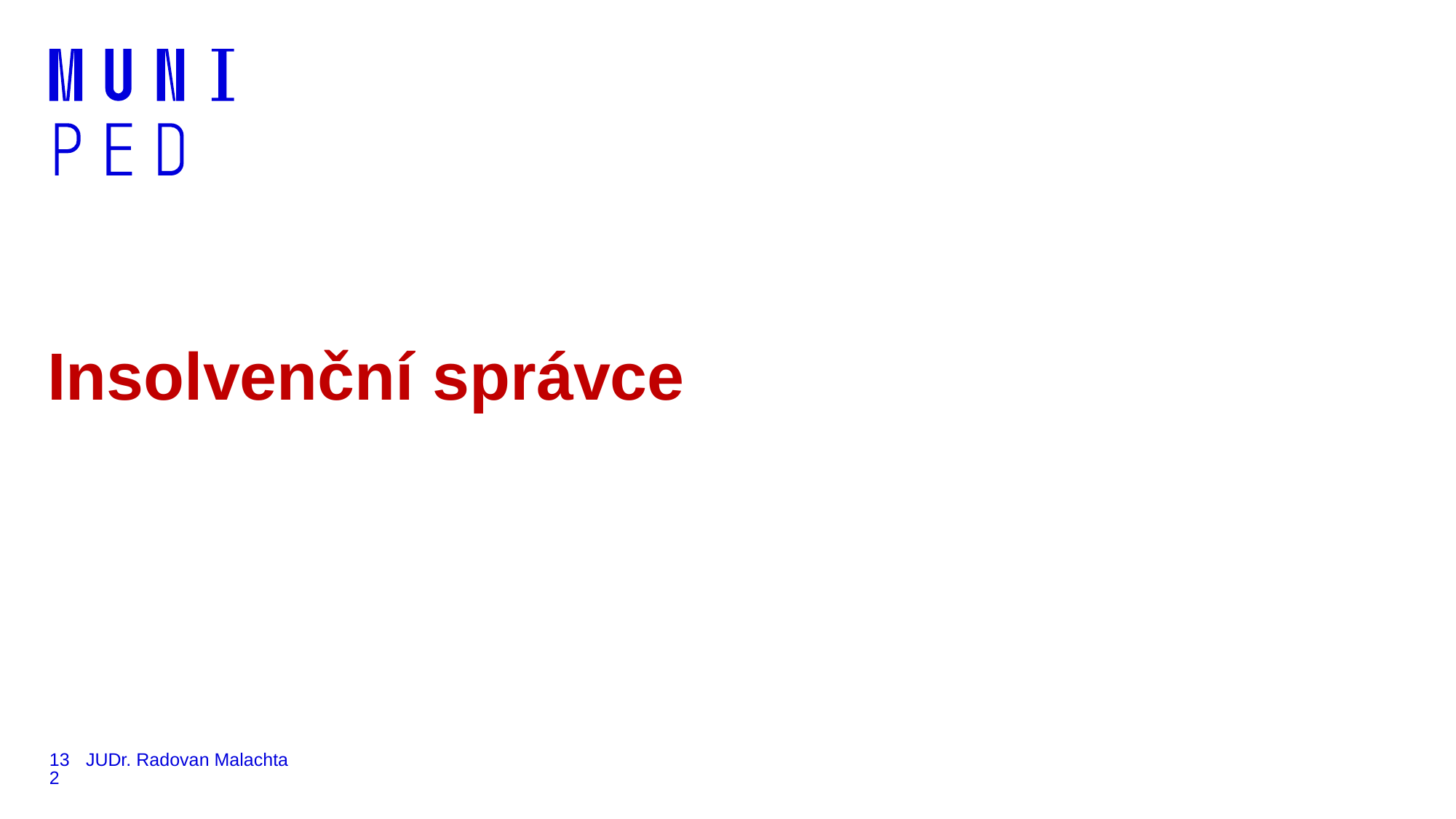

# Insolvenční správce
132
JUDr. Radovan Malachta